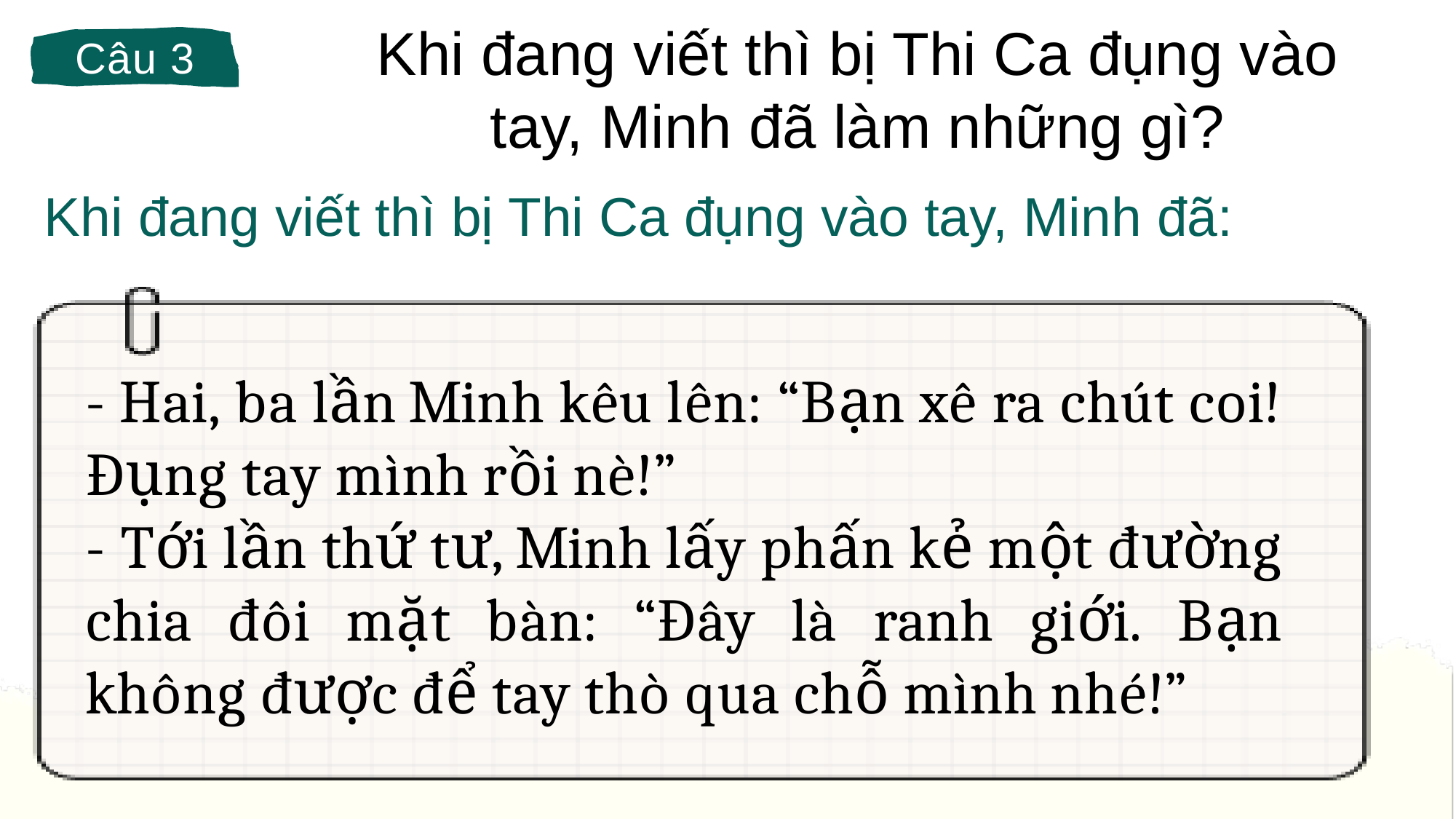

Khi đang viết thì bị Thi Ca đụng vào tay, Minh đã làm những gì?

Câu 3
Khi đang viết thì bị Thi Ca đụng vào tay, Minh đã:

- Hai, ba lần Minh kêu lên: “Bạn xê ra chút coi! Đụng tay mình rồi nè!”
- Tới lần thứ tư, Minh lấy phấn kẻ một đường chia đôi mặt bàn: “Đây là ranh giới. Bạn không được để tay thò qua chỗ mình nhé!”